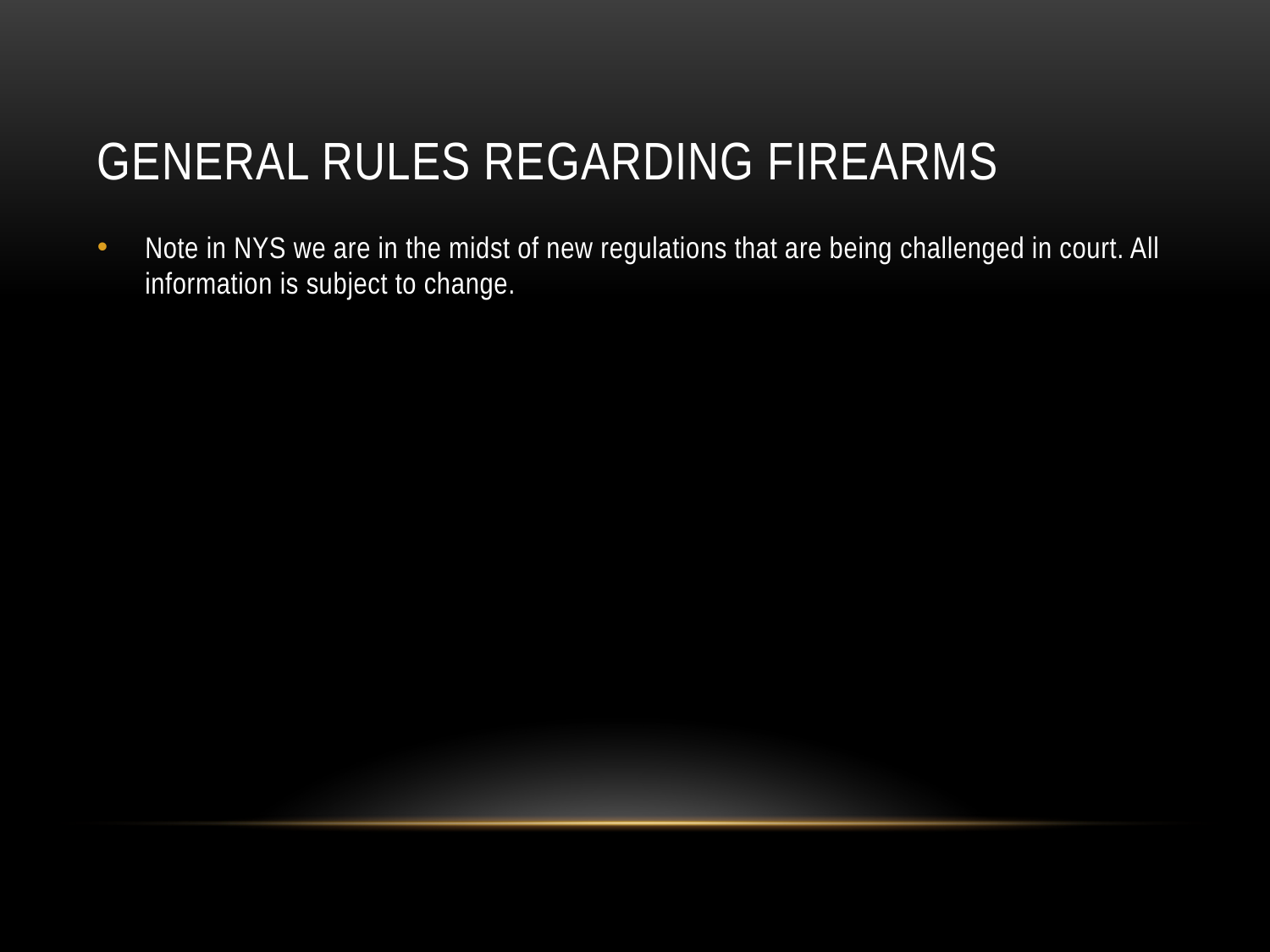

# General Rules Regarding Firearms
Note in NYS we are in the midst of new regulations that are being challenged in court. All information is subject to change.